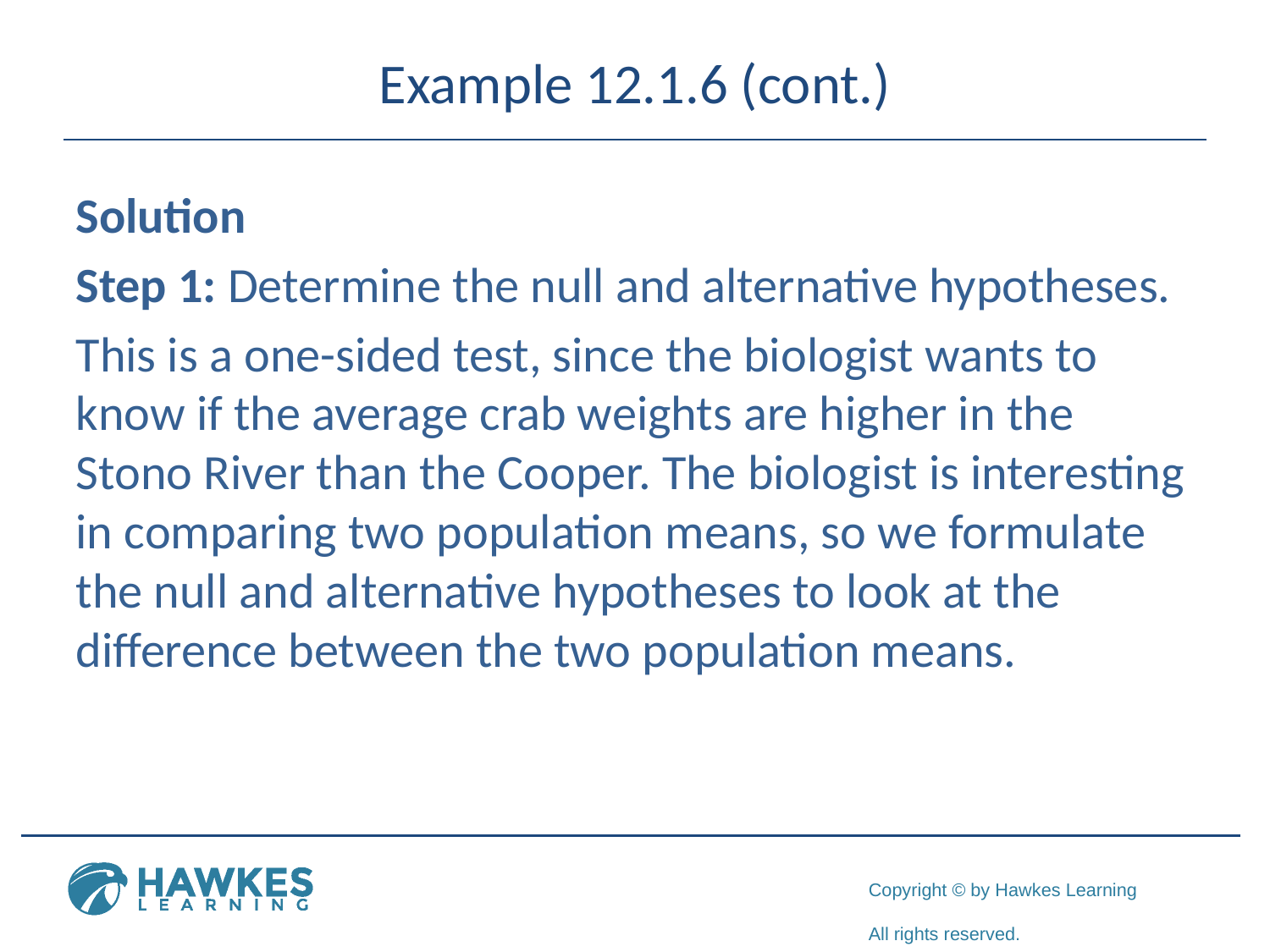

# Example 12.1.6 (cont.)
Solution
Step 1: Determine the null and alternative hypotheses.
This is a one-sided test, since the biologist wants to know if the average crab weights are higher in the Stono River than the Cooper. The biologist is interesting in comparing two population means, so we formulate the null and alternative hypotheses to look at the difference between the two population means.